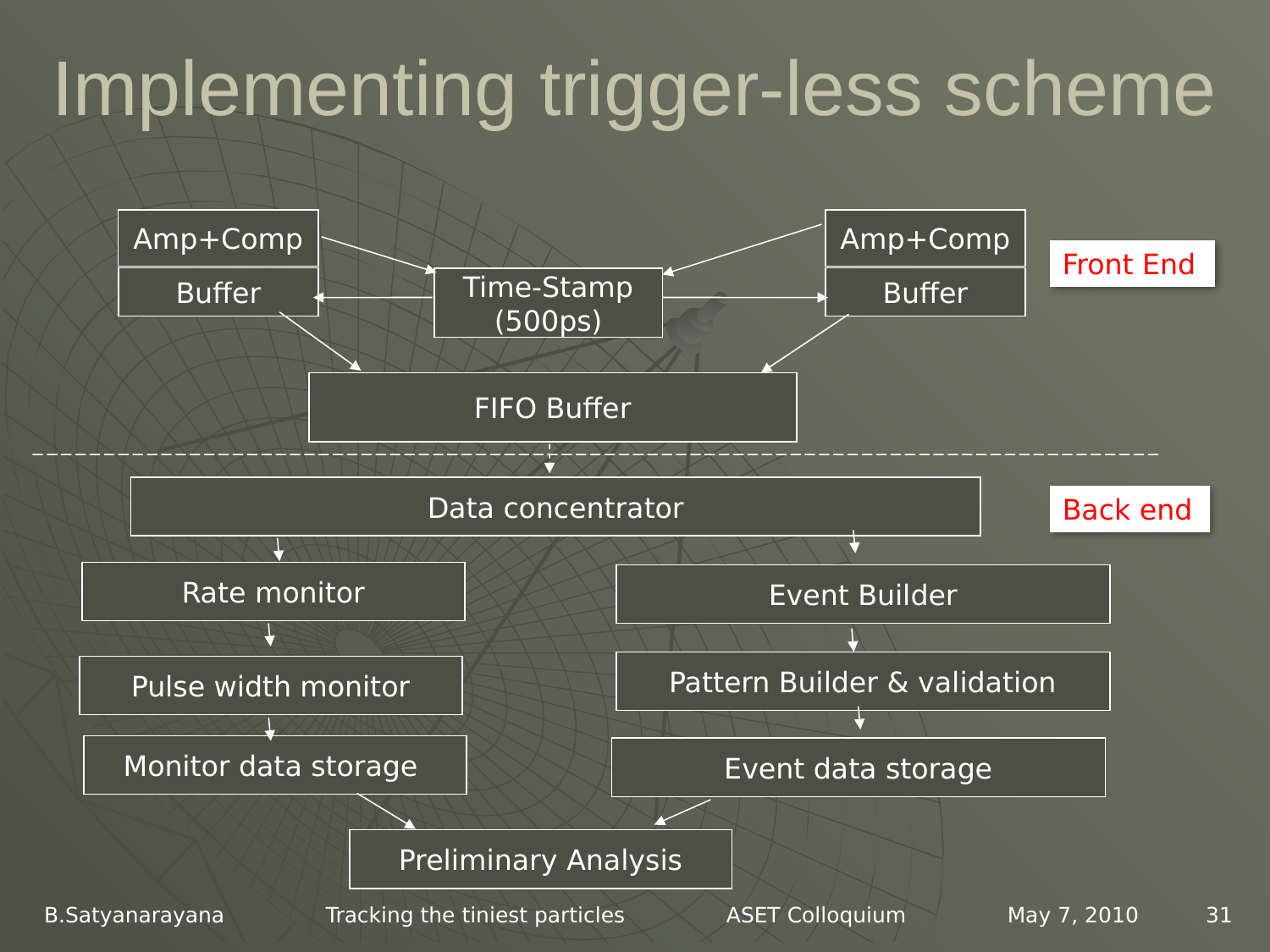

# Implementing trigger-less scheme
Amp+Comp
Amp+Comp

Front End
Buffer
Buffer
Time-Stamp
(500ps)

FIFO Buffer

Data concentrator
Back end

Rate monitor
Event Builder

Pattern Builder & validation
Pulse width monitor

Monitor data storage
Event data storage

Preliminary Analysis
B.Satyanarayana               Tracking the tiniest particles               ASET Colloquium               May 7, 2010
31